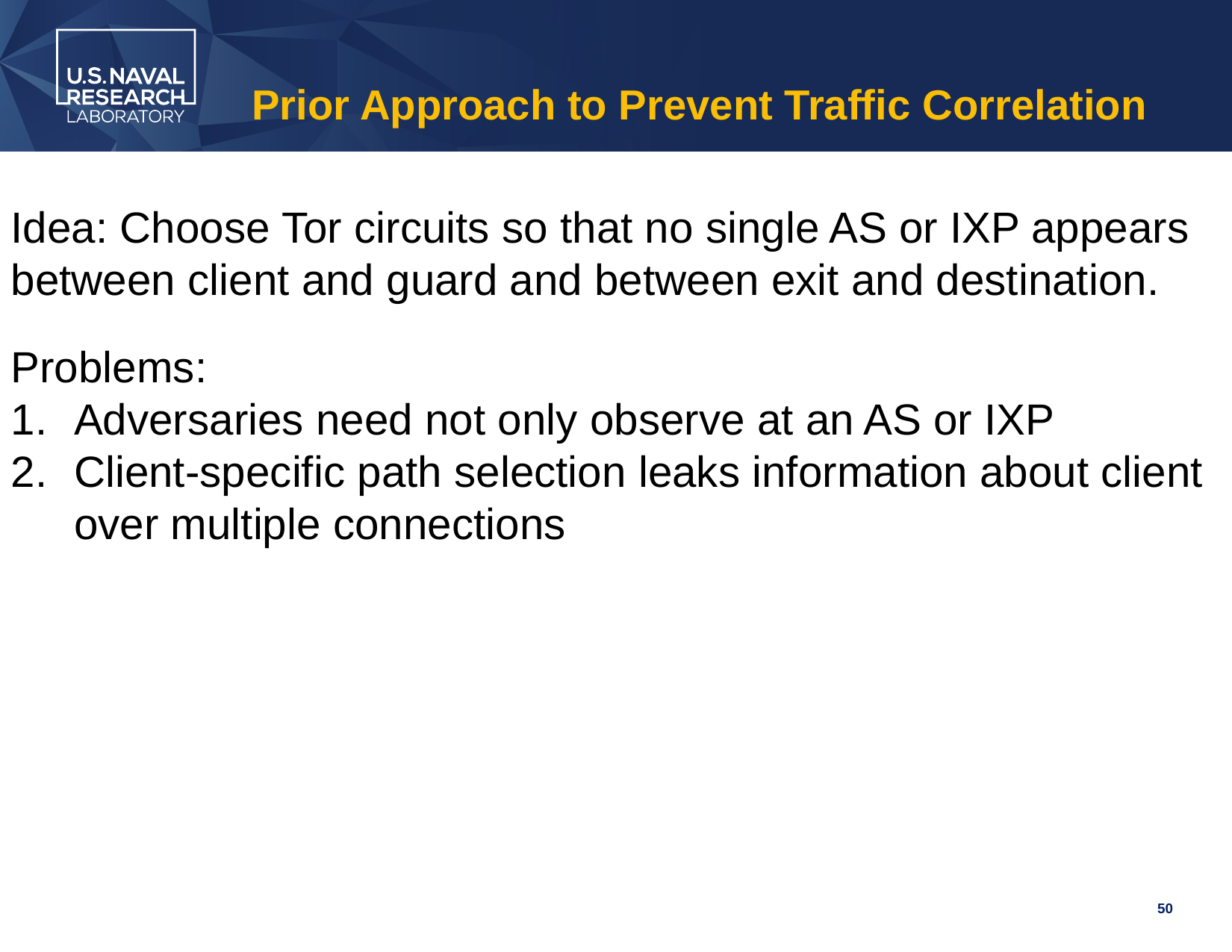

# Prior Approach to Prevent Traffic Correlation
Idea: Choose Tor circuits so that no single AS or IXP appears between client and guard and between exit and destination.
Problems:
Adversaries need not only observe at an AS or IXP
Client-specific path selection leaks information about client over multiple connections
50